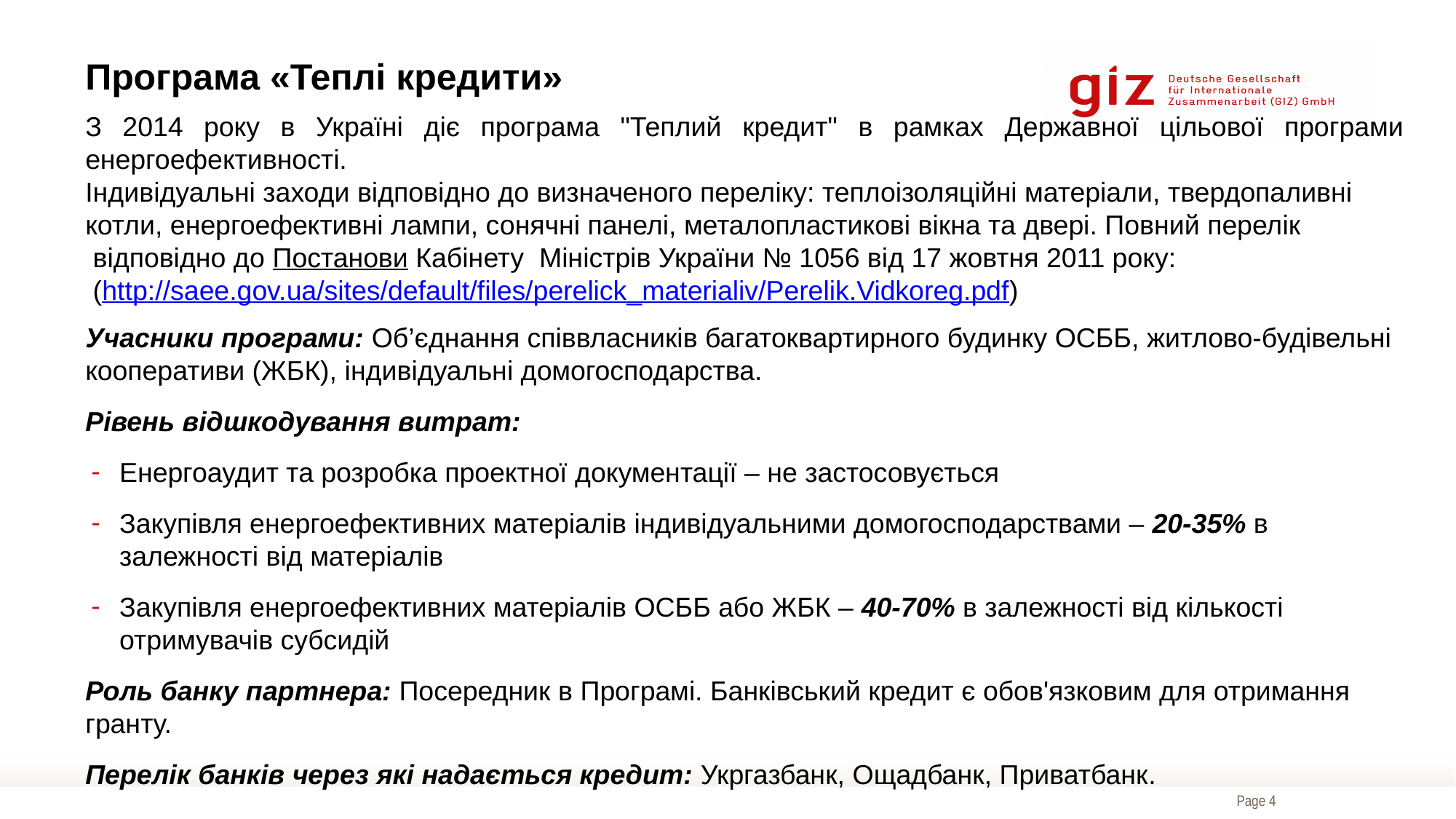

# Програма «Теплі кредити»
З 2014 року в Україні діє програма "Теплий кредит" в рамках Державної цільової програми енергоефективності.
Індивідуальні заходи відповідно до визначеного переліку: теплоізоляційні матеріали, твердопаливні котли, енергоефективні лампи, сонячні панелі, металопластикові вікна та двері. Повний перелік  відповідно до Постанови Кабінету  Міністрів України № 1056 від 17 жовтня 2011 року:
 (http://saee.gov.ua/sites/default/files/perelick_materialiv/Perelik.Vidkoreg.pdf)
Учасники програми: Об’єднання співвласників багатоквартирного будинку ОСББ, житлово-будівельні кооперативи (ЖБК), індивідуальні домогосподарства.
Рівень відшкодування витрат:
Енергоаудит та розробка проектної документації – не застосовується
Закупівля енергоефективних матеріалів індивідуальними домогосподарствами – 20-35% в залежності від матеріалів
Закупівля енергоефективних матеріалів ОСББ або ЖБК – 40-70% в залежності від кількості отримувачів субсидій
Роль банку партнера: Посередник в Програмі. Банківський кредит є обов'язковим для отримання гранту.
Перелік банків через які надається кредит: Укргазбанк, Ощадбанк, Приватбанк.